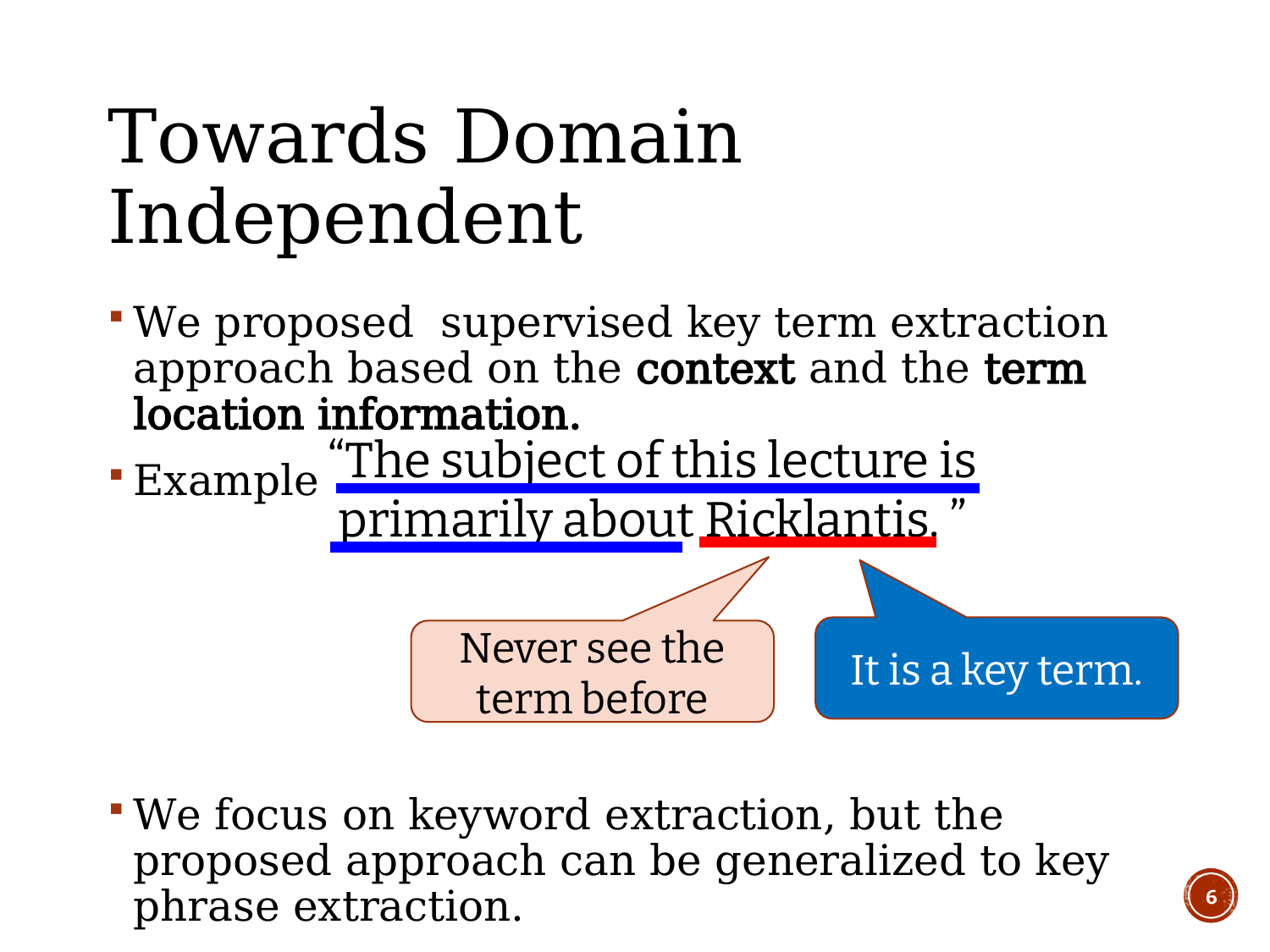

# Towards Domain Independent
We proposed  supervised key term extraction approach based on the context and the term location information.
Example

We focus on keyword extraction, but the proposed approach can be generalized to key phrase extraction.
“The subject of this lecture is primarily about Ricklantis. ”
It is a key term.
Never see the term before
6